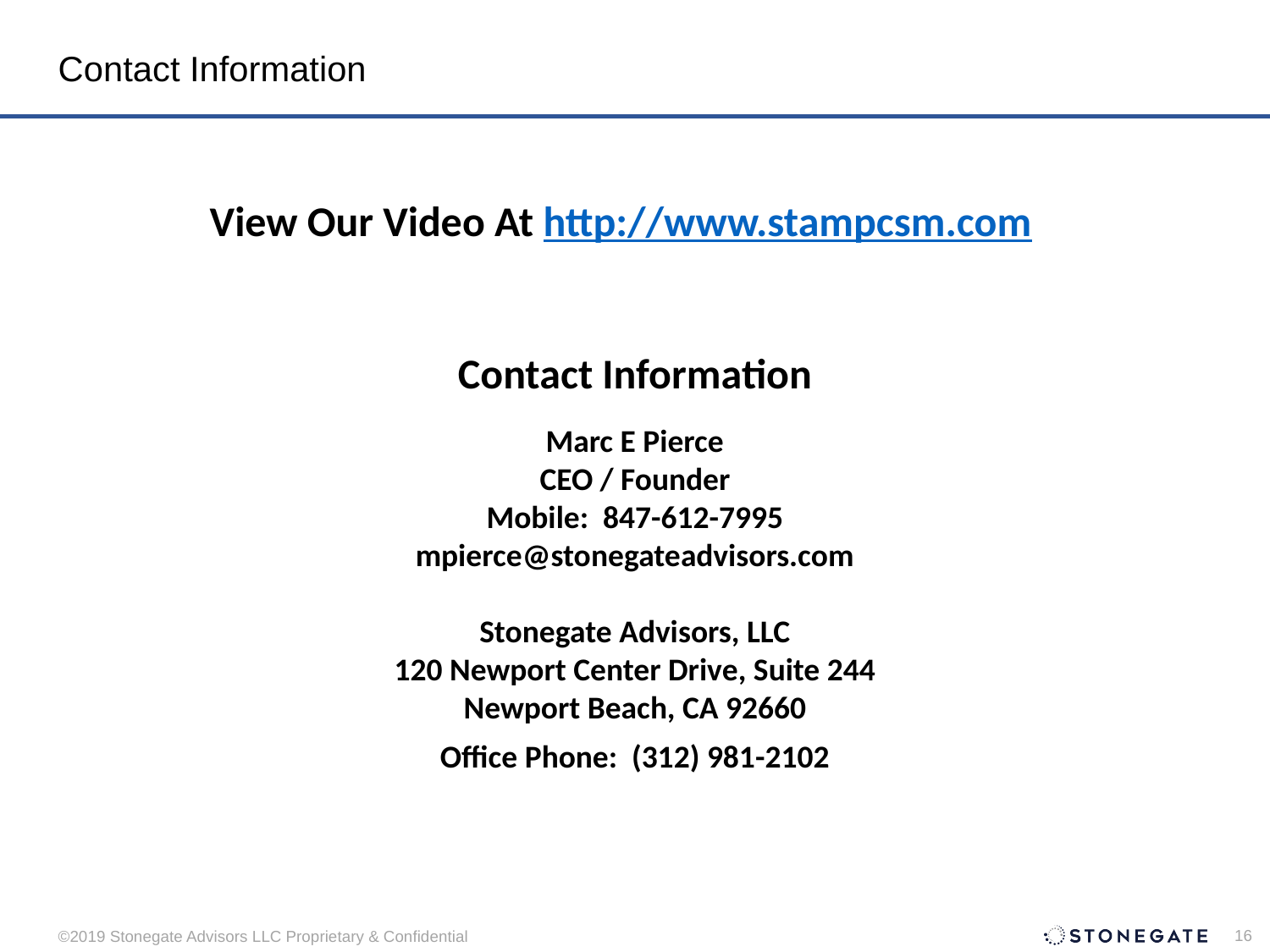

# Contact Information
View Our Video At http://www.stampcsm.com
Contact Information
Marc E Pierce
CEO / Founder
Mobile:  847-612-7995
mpierce@stonegateadvisors.com

Stonegate Advisors, LLC
120 Newport Center Drive, Suite 244
Newport Beach, CA 92660
Office Phone:  (312) 981-2102
 16